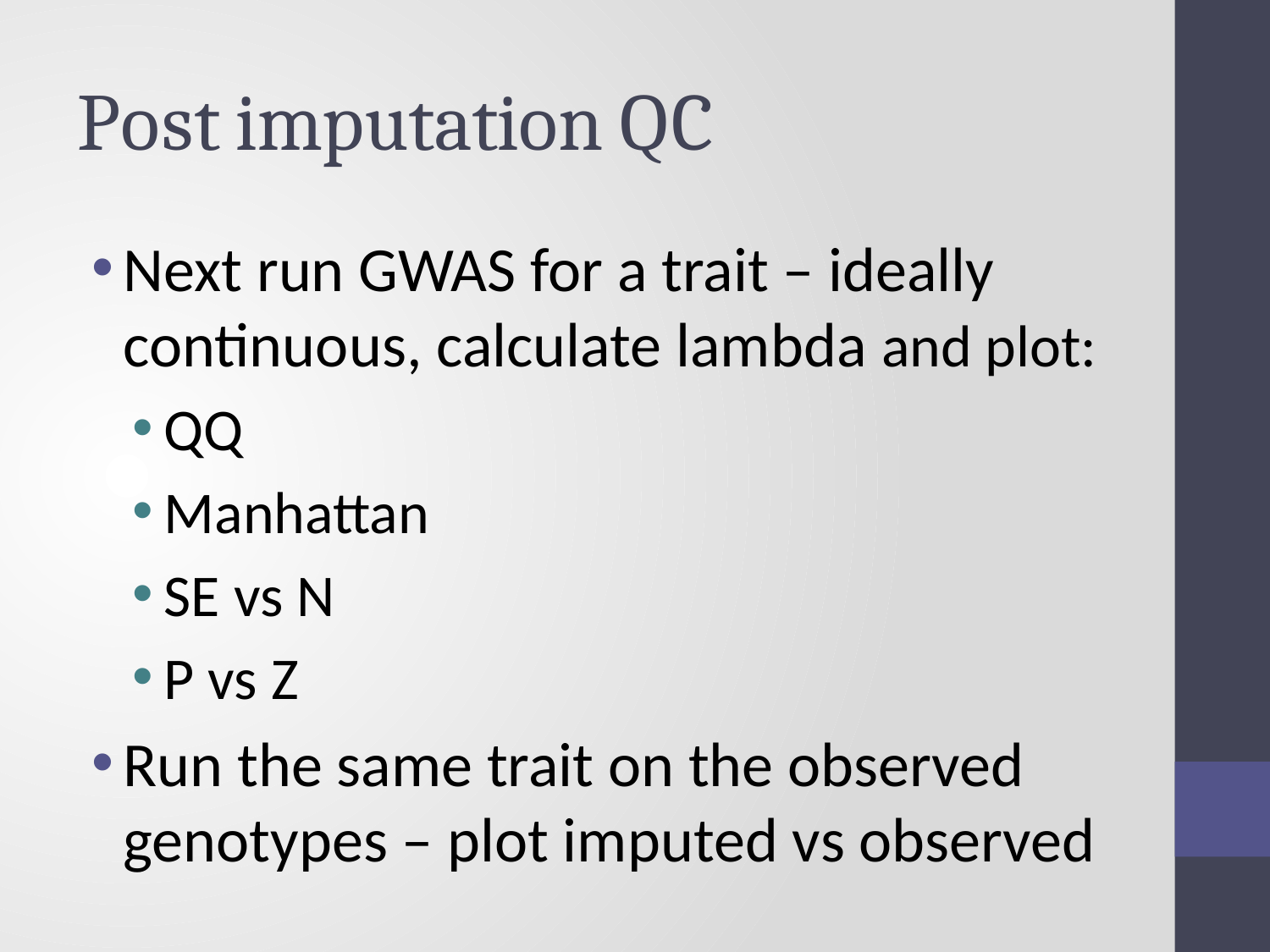

# Post imputation QC
Next run GWAS for a trait – ideally continuous, calculate lambda and plot:
QQ
Manhattan
SE vs N
P vs Z
Run the same trait on the observed genotypes – plot imputed vs observed